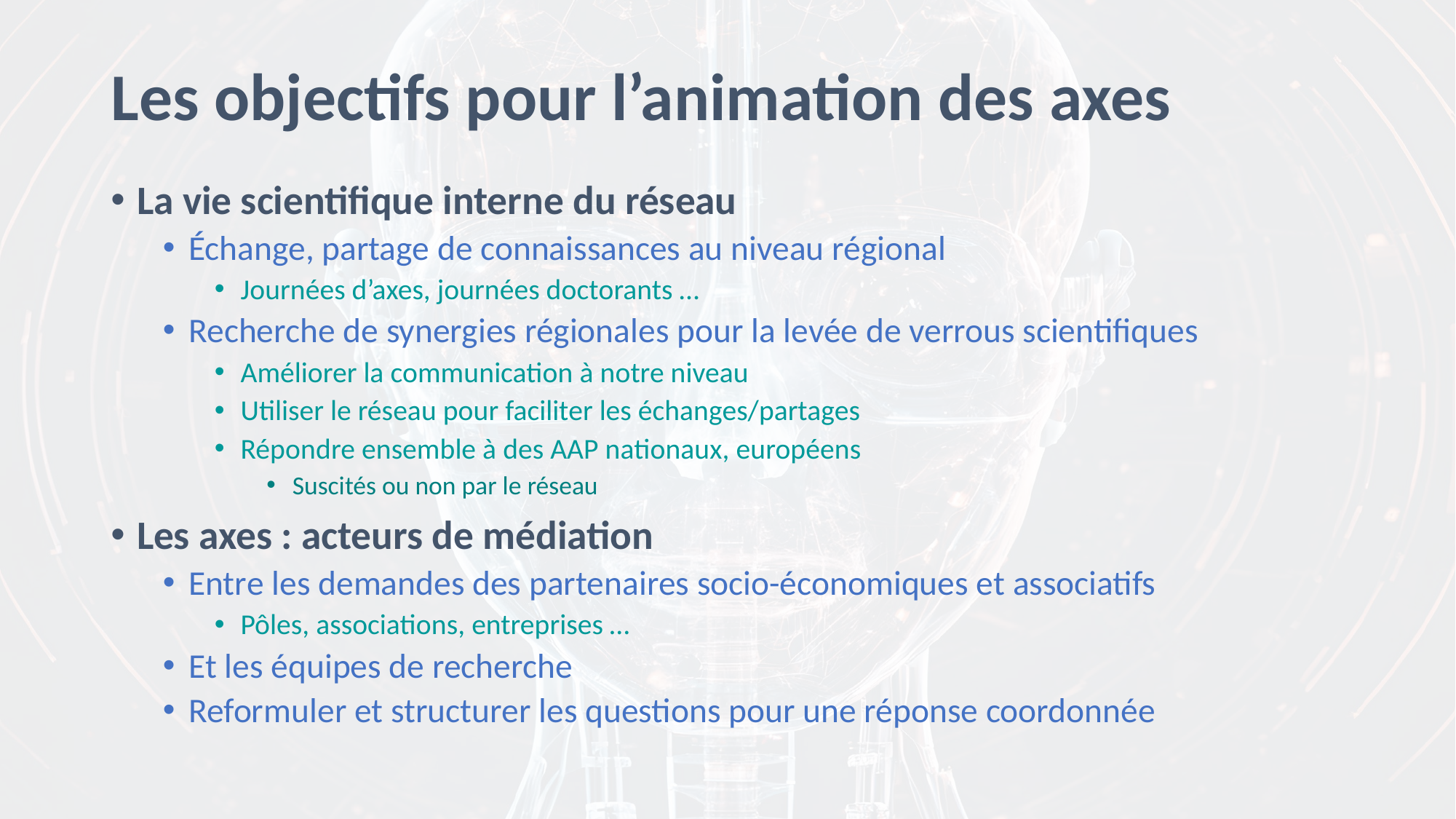

# Les objectifs pour l’animation des axes
La vie scientifique interne du réseau
Échange, partage de connaissances au niveau régional
Journées d’axes, journées doctorants …
Recherche de synergies régionales pour la levée de verrous scientifiques
Améliorer la communication à notre niveau
Utiliser le réseau pour faciliter les échanges/partages
Répondre ensemble à des AAP nationaux, européens
Suscités ou non par le réseau
Les axes : acteurs de médiation
Entre les demandes des partenaires socio-économiques et associatifs
Pôles, associations, entreprises …
Et les équipes de recherche
Reformuler et structurer les questions pour une réponse coordonnée